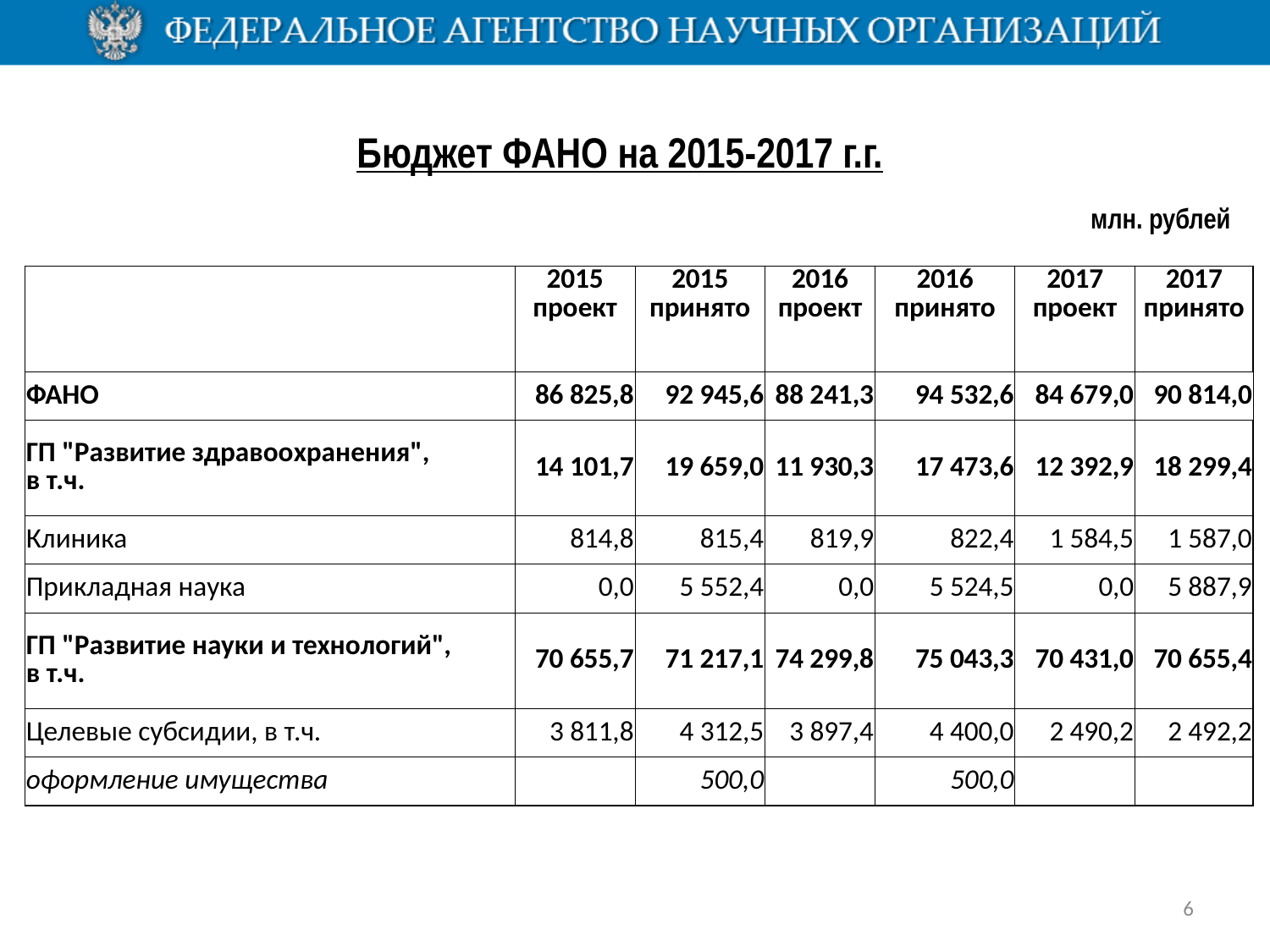

Бюджет ФАНО на 2015-2017 г.г.
млн. рублей
|  | 2015 проект | 2015 принято | 2016 проект | 2016 принято | 2017 проект | 2017 принято |
| --- | --- | --- | --- | --- | --- | --- |
| ФАНО | 86 825,8 | 92 945,6 | 88 241,3 | 94 532,6 | 84 679,0 | 90 814,0 |
| ГП "Развитие здравоохранения", в т.ч. | 14 101,7 | 19 659,0 | 11 930,3 | 17 473,6 | 12 392,9 | 18 299,4 |
| Клиника | 814,8 | 815,4 | 819,9 | 822,4 | 1 584,5 | 1 587,0 |
| Прикладная наука | 0,0 | 5 552,4 | 0,0 | 5 524,5 | 0,0 | 5 887,9 |
| ГП "Развитие науки и технологий", в т.ч. | 70 655,7 | 71 217,1 | 74 299,8 | 75 043,3 | 70 431,0 | 70 655,4 |
| Целевые субсидии, в т.ч. | 3 811,8 | 4 312,5 | 3 897,4 | 4 400,0 | 2 490,2 | 2 492,2 |
| оформление имущества |  | 500,0 |  | 500,0 |  |  |
6